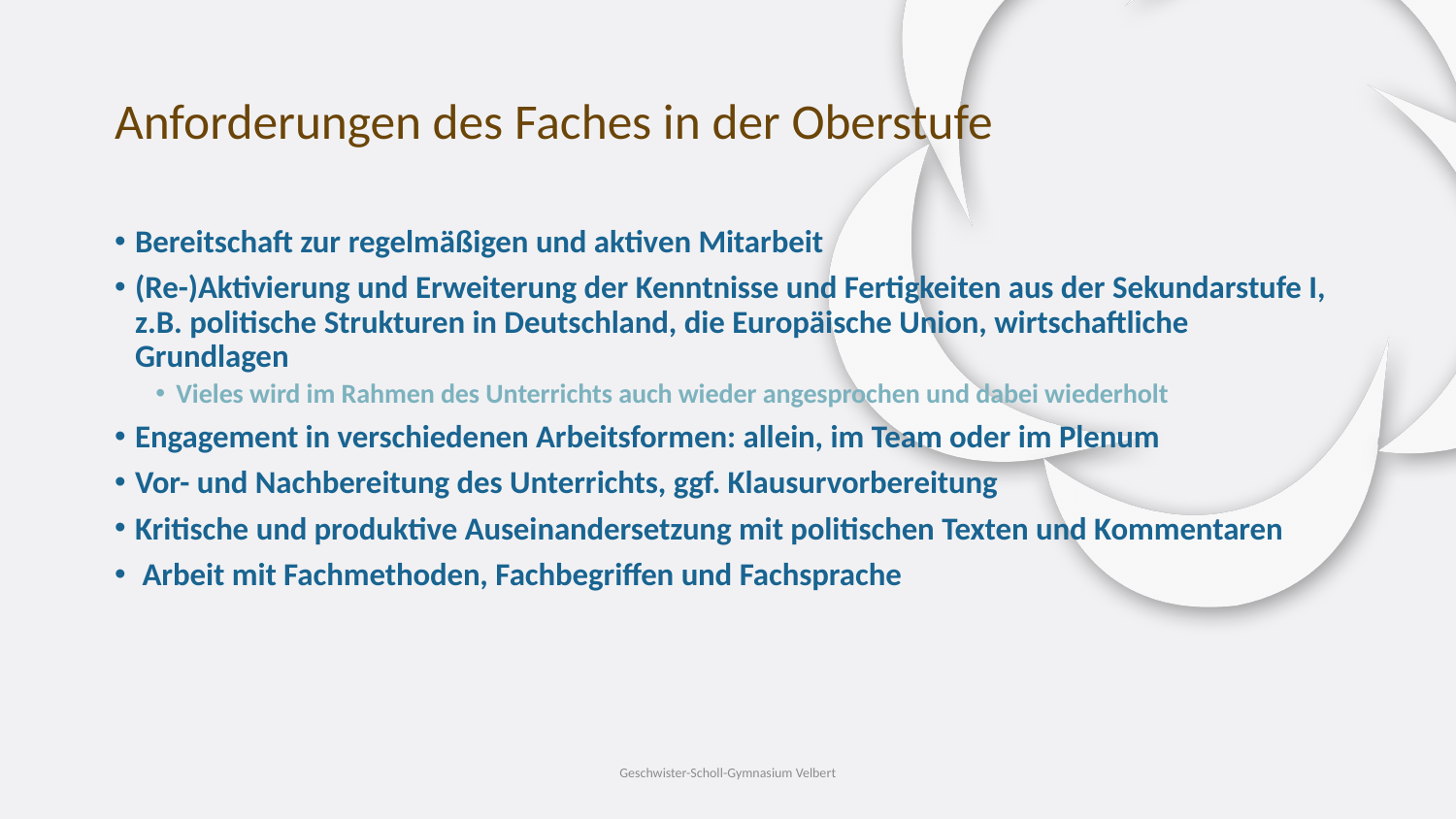

# Anforderungen des Faches in der Oberstufe
Bereitschaft zur regelmäßigen und aktiven Mitarbeit
(Re-)Aktivierung und Erweiterung der Kenntnisse und Fertigkeiten aus der Sekundarstufe I, z.B. politische Strukturen in Deutschland, die Europäische Union, wirtschaftliche Grundlagen
Vieles wird im Rahmen des Unterrichts auch wieder angesprochen und dabei wiederholt
Engagement in verschiedenen Arbeitsformen: allein, im Team oder im Plenum
Vor- und Nachbereitung des Unterrichts, ggf. Klausurvorbereitung
Kritische und produktive Auseinandersetzung mit politischen Texten und Kommentaren
 Arbeit mit Fachmethoden, Fachbegriffen und Fachsprache
Geschwister-Scholl-Gymnasium Velbert